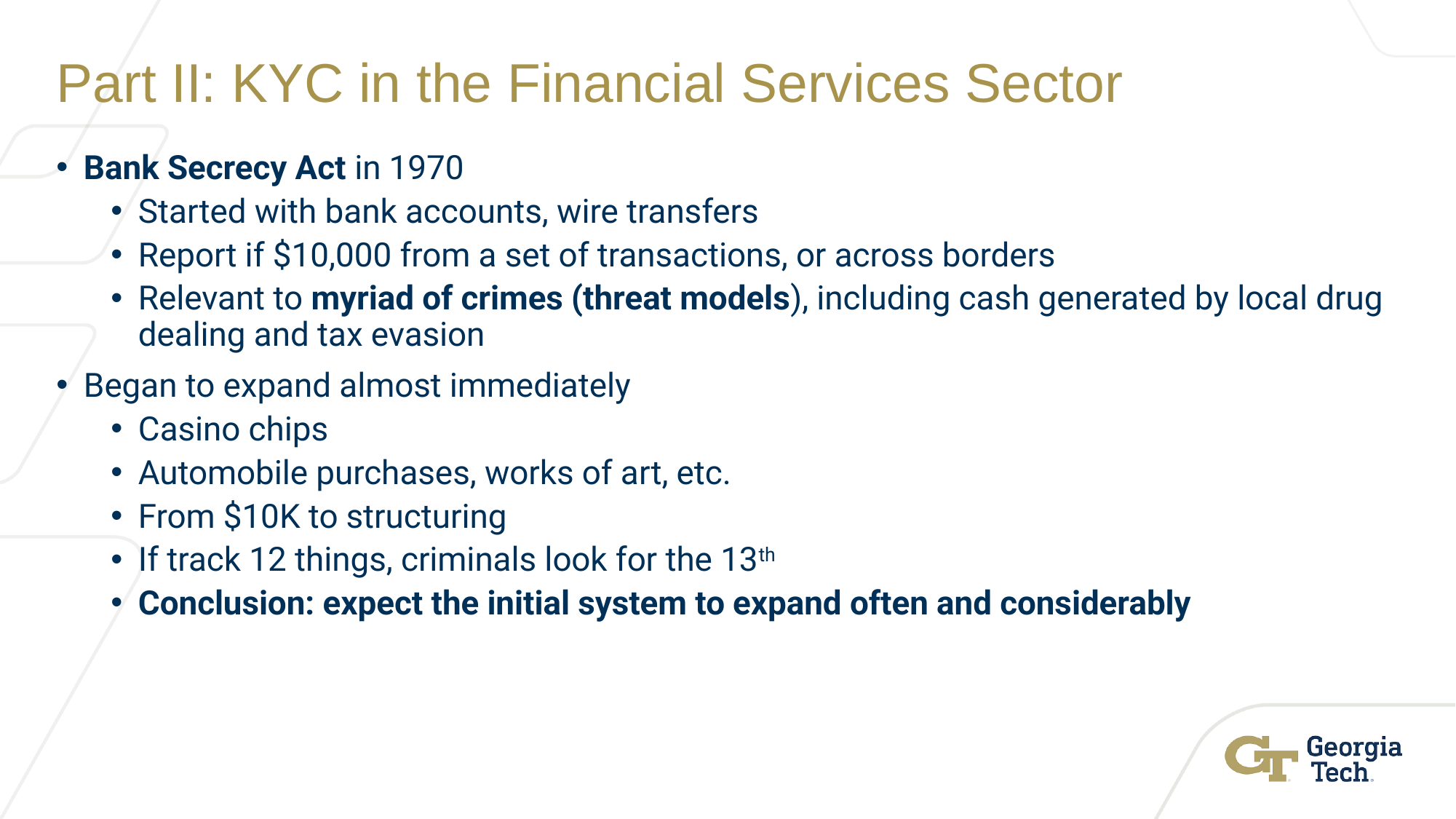

# Part II: KYC in the Financial Services Sector
Bank Secrecy Act in 1970
Started with bank accounts, wire transfers
Report if $10,000 from a set of transactions, or across borders
Relevant to myriad of crimes (threat models), including cash generated by local drug dealing and tax evasion
Began to expand almost immediately
Casino chips
Automobile purchases, works of art, etc.
From $10K to structuring
If track 12 things, criminals look for the 13th
Conclusion: expect the initial system to expand often and considerably